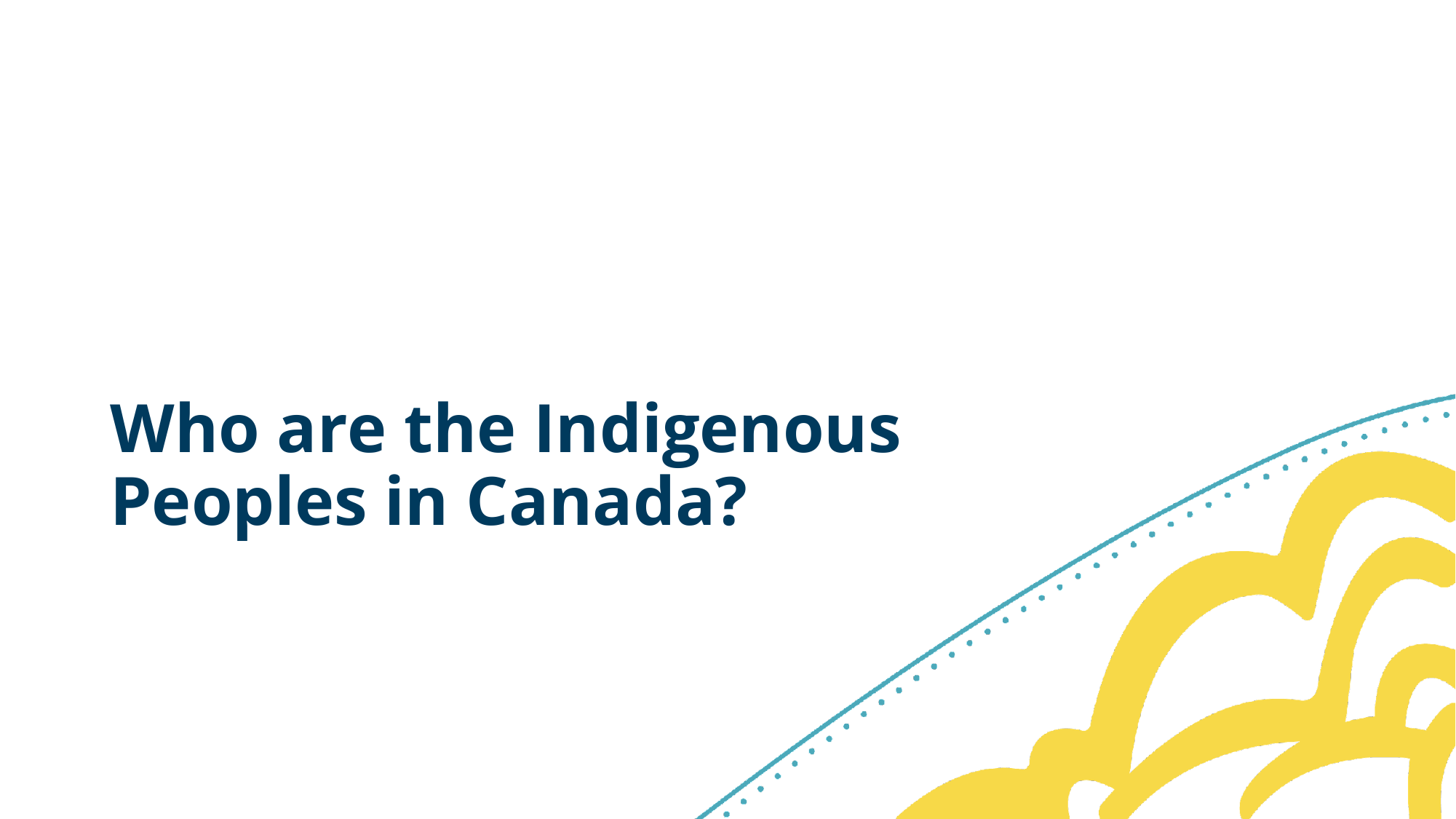

# Who are the Indigenous Peoples in Canada?